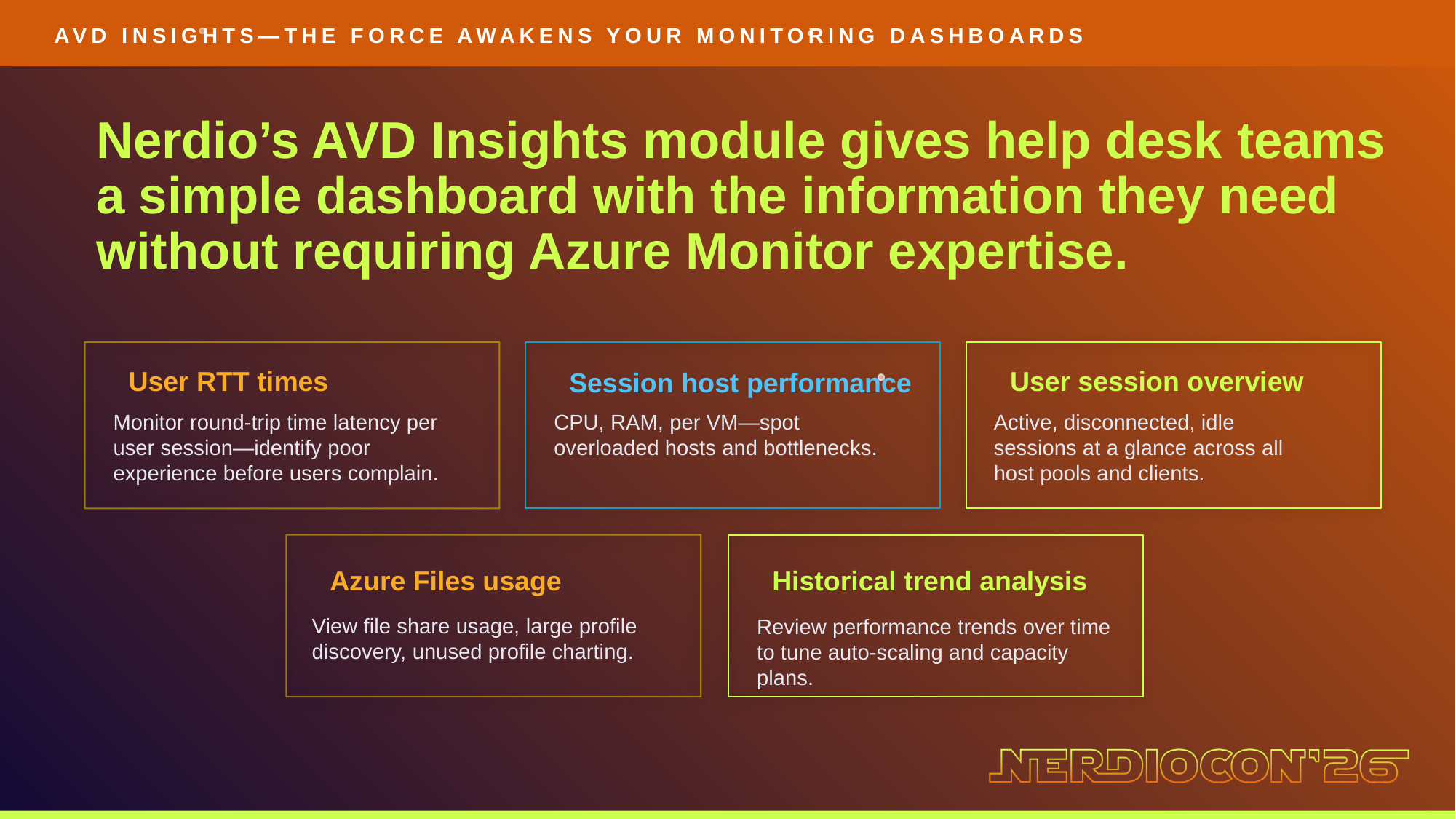

AVD INSIGHTS—THE FORCE AWAKENS YOUR MONITORING DASHBOARDS

Nerdio’s AVD Insights module gives help desk teams a simple dashboard with the information they need without requiring Azure Monitor expertise.

  Session host performance
  User RTT times
  User session overview

Monitor round-trip time latency per user session—identify poor experience before users complain.
CPU, RAM, per VM—spot overloaded hosts and bottlenecks.
Active, disconnected, idle sessions at a glance across all host pools and clients.

  Azure Files usage
  Historical trend analysis
View file share usage, large profile discovery, unused profile charting.
Review performance trends over time to tune auto-scaling and capacity plans.